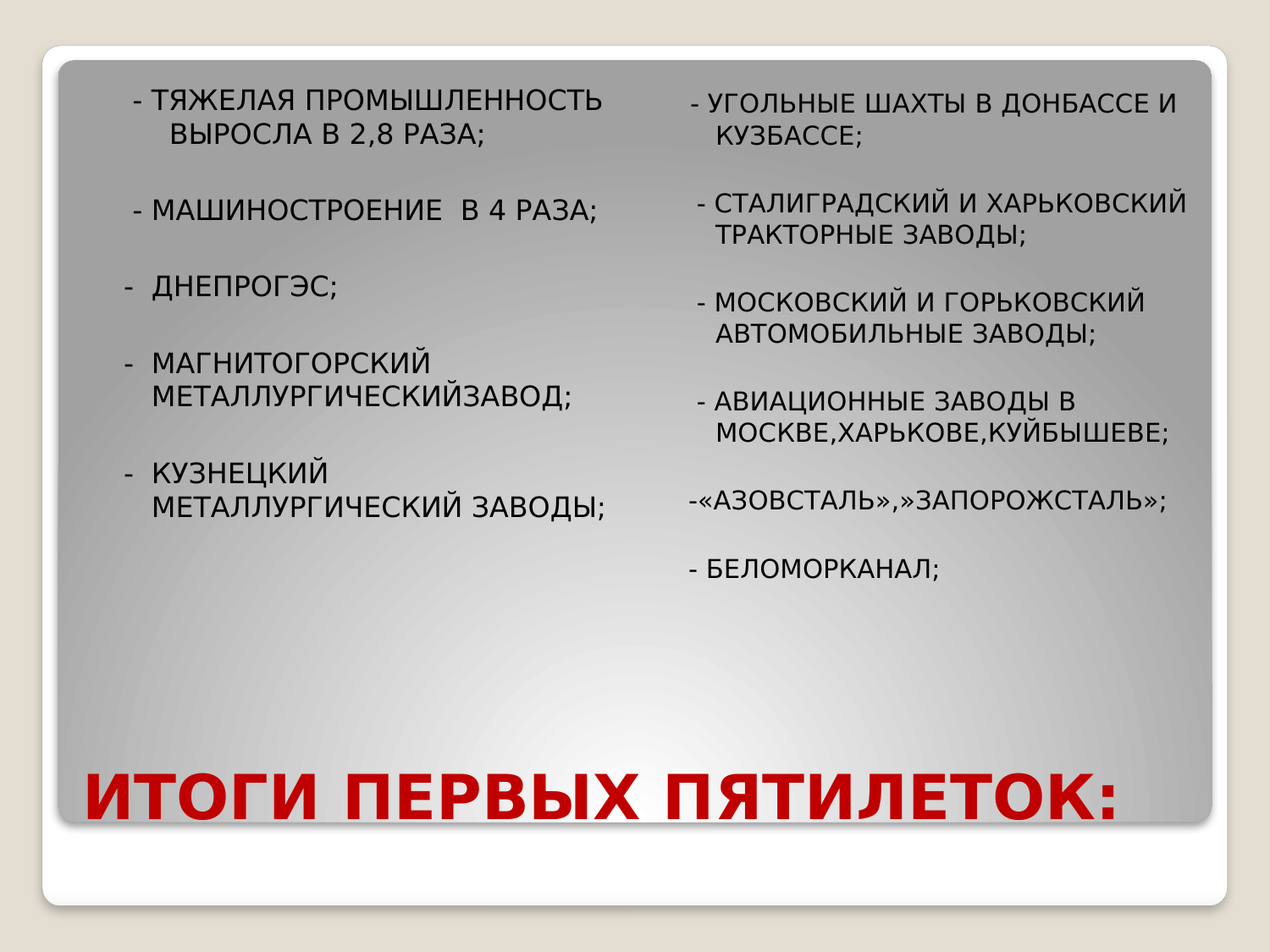

- ТЯЖЕЛАЯ ПРОМЫШЛЕННОСТЬ     ВЫРОСЛА В 2,8 РАЗА;

  - МАШИНОСТРОЕНИЕ  В 4 РАЗА;

 -  ДНЕПРОГЭС;

 -  МАГНИТОГОРСКИЙ МЕТАЛЛУРГИЧЕСКИЙЗАВОД;

 -  КУЗНЕЦКИЙ МЕТАЛЛУРГИЧЕСКИЙ ЗАВОДЫ;
 - УГОЛЬНЫЕ ШАХТЫ В ДОНБАССЕ И КУЗБАССЕ;

  - СТАЛИГРАДСКИЙ И ХАРЬКОВСКИЙ ТРАКТОРНЫЕ ЗАВОДЫ;

  - МОСКОВСКИЙ И ГОРЬКОВСКИЙ АВТОМОБИЛЬНЫЕ ЗАВОДЫ;

  - АВИАЦИОННЫЕ ЗАВОДЫ В МОСКВЕ,ХАРЬКОВЕ,КУЙБЫШЕВЕ;

 -«АЗОВСТАЛЬ»,»ЗАПОРОЖСТАЛЬ»;

 - БЕЛОМОРКАНАЛ;

# ИТОГИ ПЕРВЫХ ПЯТИЛЕТОК: